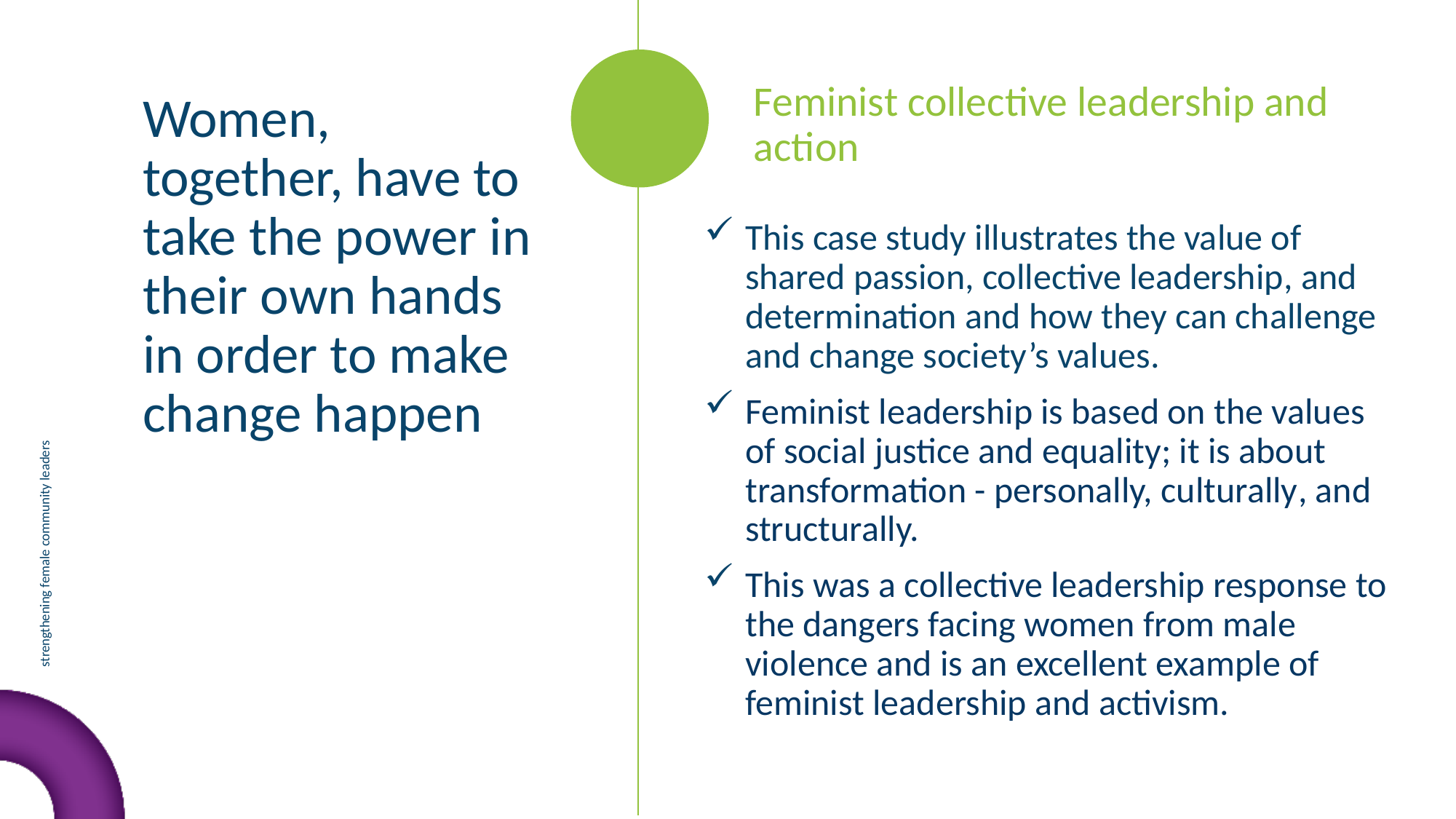

Feminist collective leadership and action

Women, together, have to take the power in their own hands in order to make change happen

This case study illustrates the value of shared passion, collective leadership, and determination and how they can challenge and change society’s values.
Feminist leadership is based on the values of social justice and equality; it is about transformation - personally, culturally, and structurally.
This was a collective leadership response to the dangers facing women from male violence and is an excellent example of feminist leadership and activism.